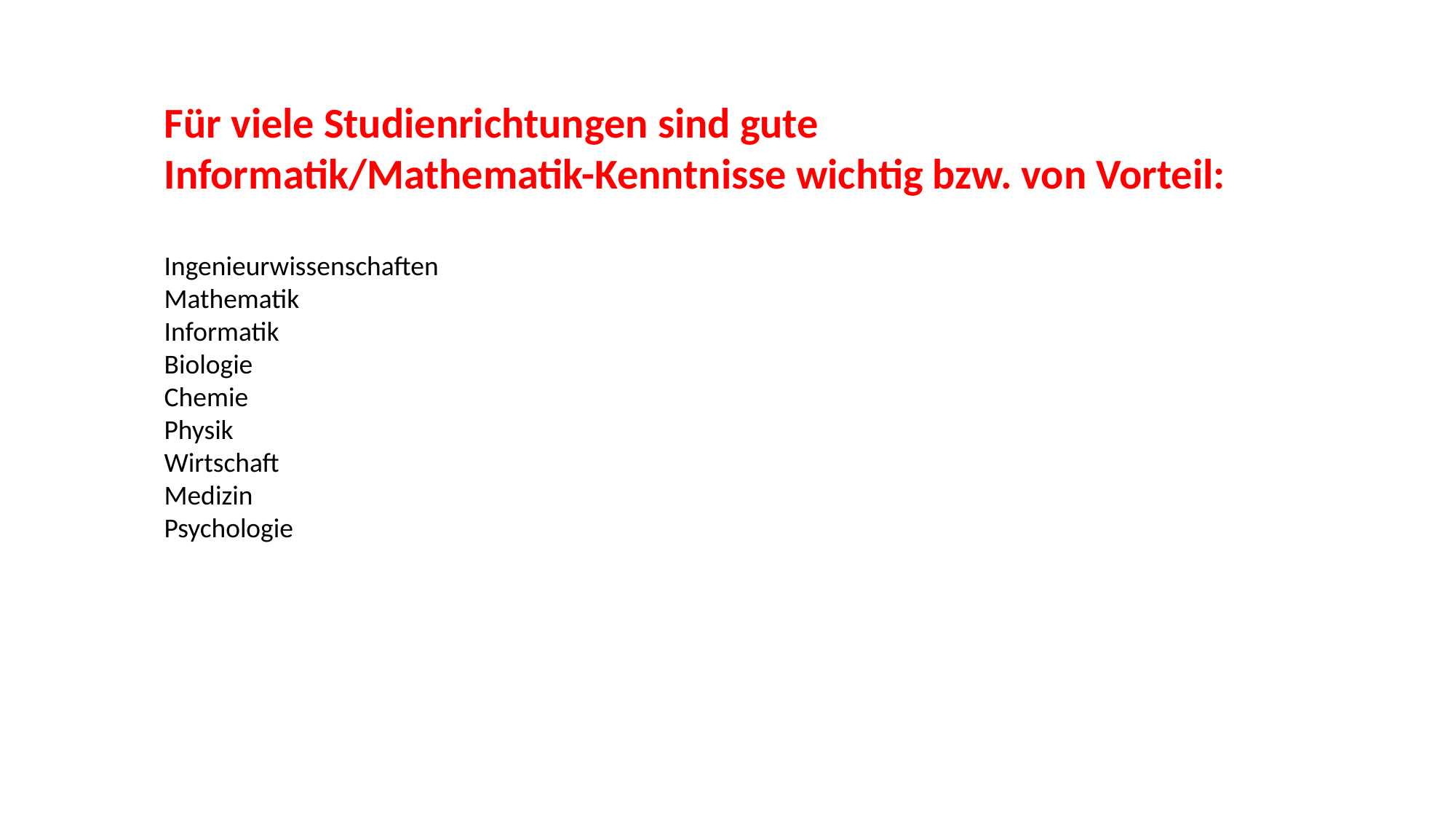

Für viele Studienrichtungen sind gute Informatik/Mathematik-Kenntnisse wichtig bzw. von Vorteil:

Ingenieurwissenschaften
Mathematik
Informatik
Biologie
Chemie
Physik
Wirtschaft
Medizin
Psychologie